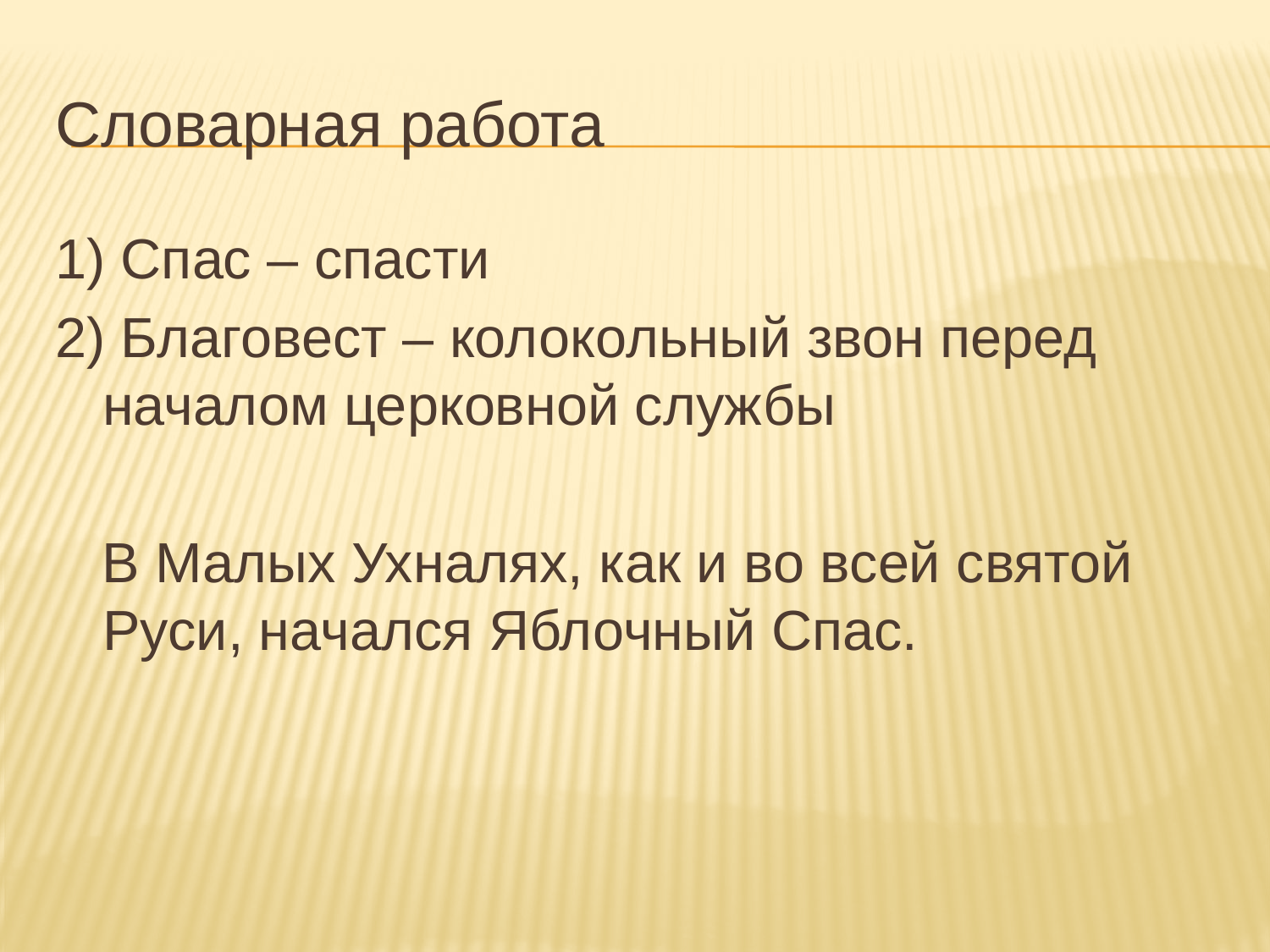

Словарная работа
1) Спас – спасти
2) Благовест – колокольный звон перед началом церковной службы

   В Малых Ухналях, как и во всей святой Руси, начался Яблочный Спас.